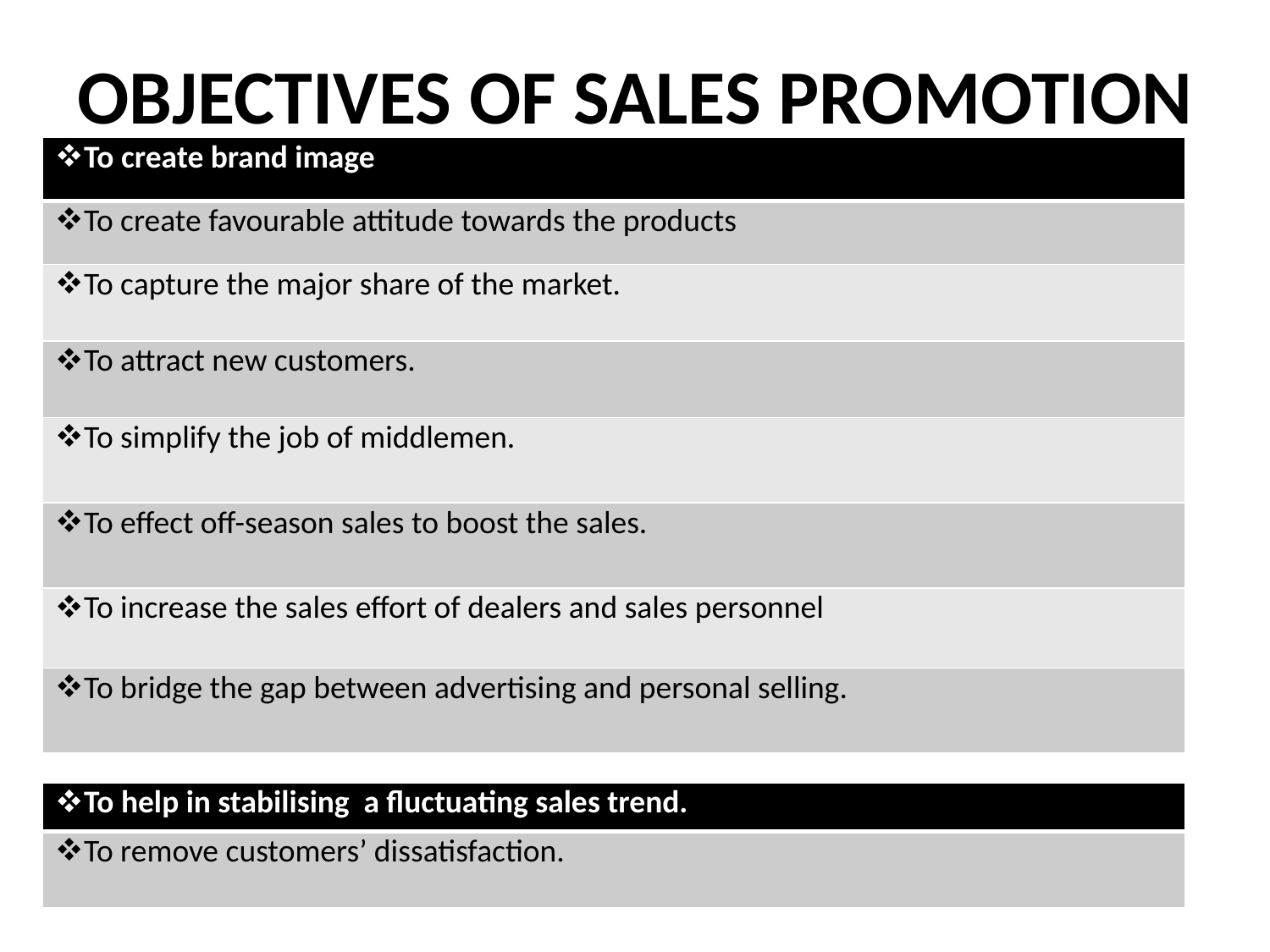

# OBJECTIVES OF SALES PROMOTION
| To create brand image |
| --- |
| To create favourable attitude towards the products |
| To capture the major share of the market. |
| To attract new customers. |
| To simplify the job of middlemen. |
| To effect off-season sales to boost the sales. |
| To increase the sales effort of dealers and sales personnel |
| To bridge the gap between advertising and personal selling. |
| To help in stabilising a fluctuating sales trend. |
| --- |
| To remove customers’ dissatisfaction. |